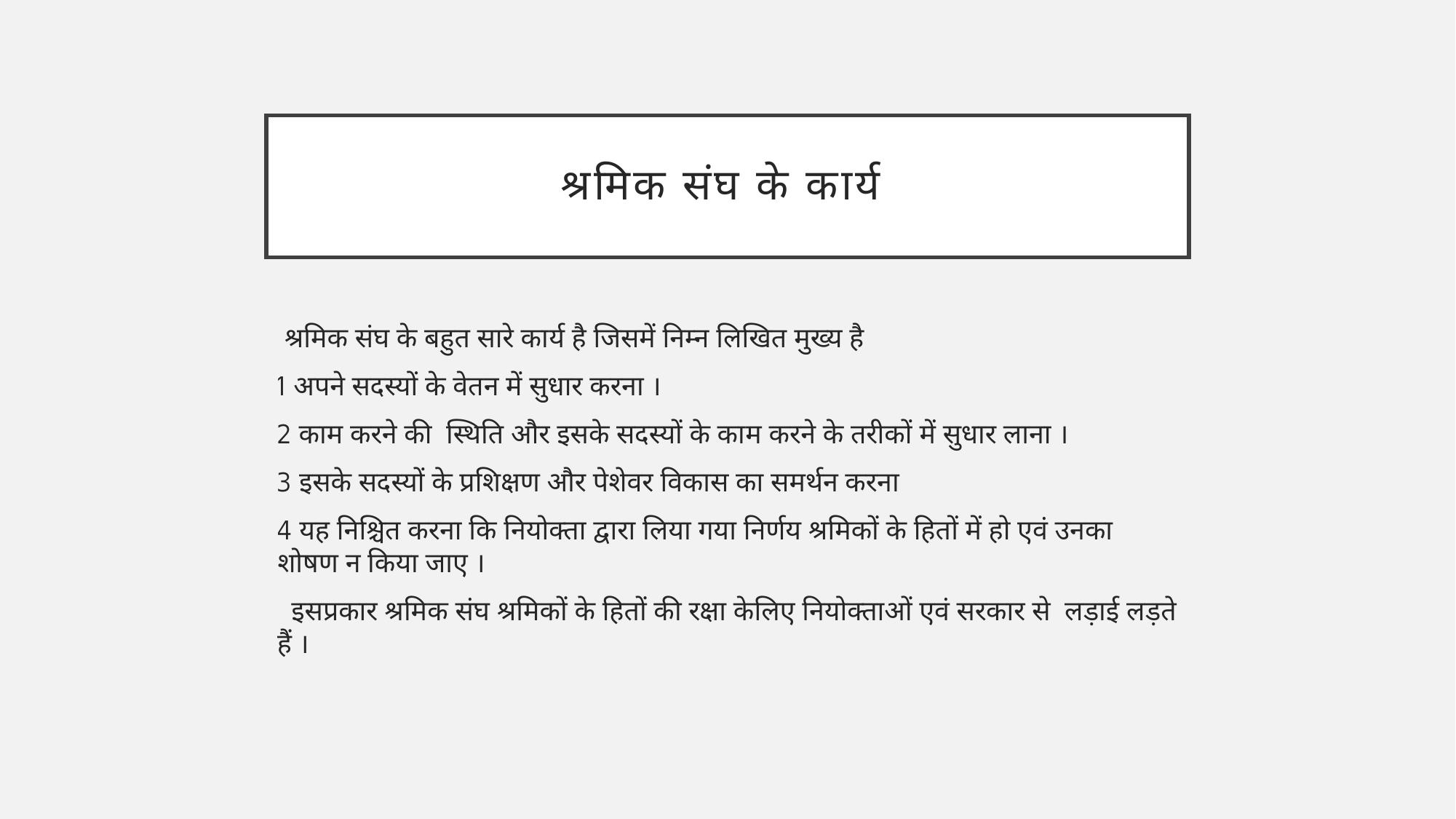

# श्रमिक संघ के कार्य
 श्रमिक संघ के बहुत सारे कार्य है जिसमें निम्न लिखित मुख्य है
1 अपने सदस्यों के वेतन में सुधार करना ।
2 काम करने की  स्थिति और इसके सदस्यों के काम करने के तरीकों में सुधार लाना ।
3 इसके सदस्यों के प्रशिक्षण और पेशेवर विकास का समर्थन करना
4 यह निश्चित करना कि नियोक्ता द्वारा लिया गया निर्णय श्रमिकों के हितों में हो एवं उनका शोषण न किया जाए ।
  इसप्रकार श्रमिक संघ श्रमिकों के हितों की रक्षा केलिए नियोक्ताओं एवं सरकार से  लड़ाई लड़ते हैं ।